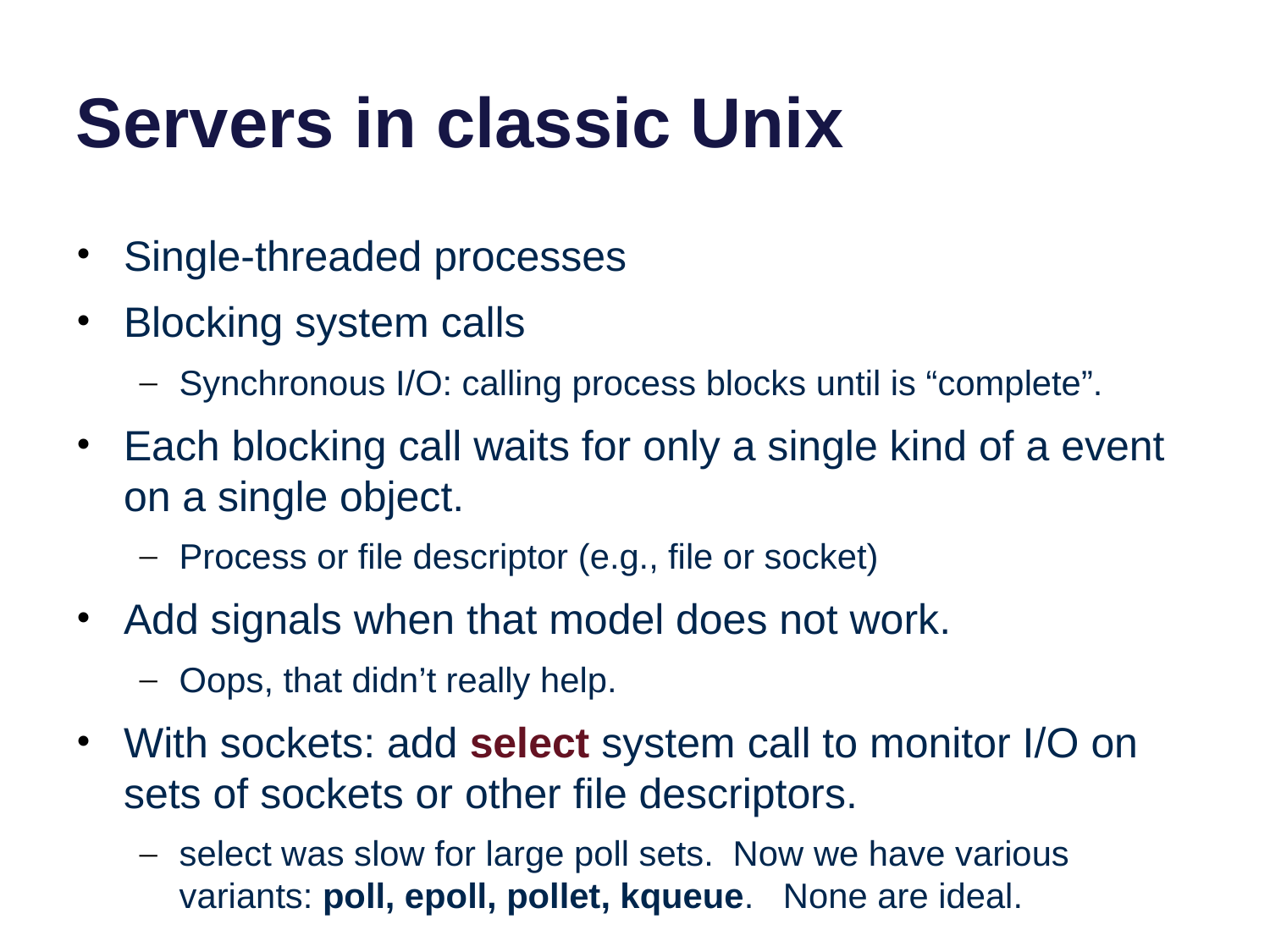

# Servers in classic Unix
Single-threaded processes
Blocking system calls
Synchronous I/O: calling process blocks until is “complete”.
Each blocking call waits for only a single kind of a event on a single object.
Process or file descriptor (e.g., file or socket)
Add signals when that model does not work.
Oops, that didn’t really help.
With sockets: add select system call to monitor I/O on sets of sockets or other file descriptors.
select was slow for large poll sets.  Now we have various variants: poll, epoll, pollet, kqueue.   None are ideal.